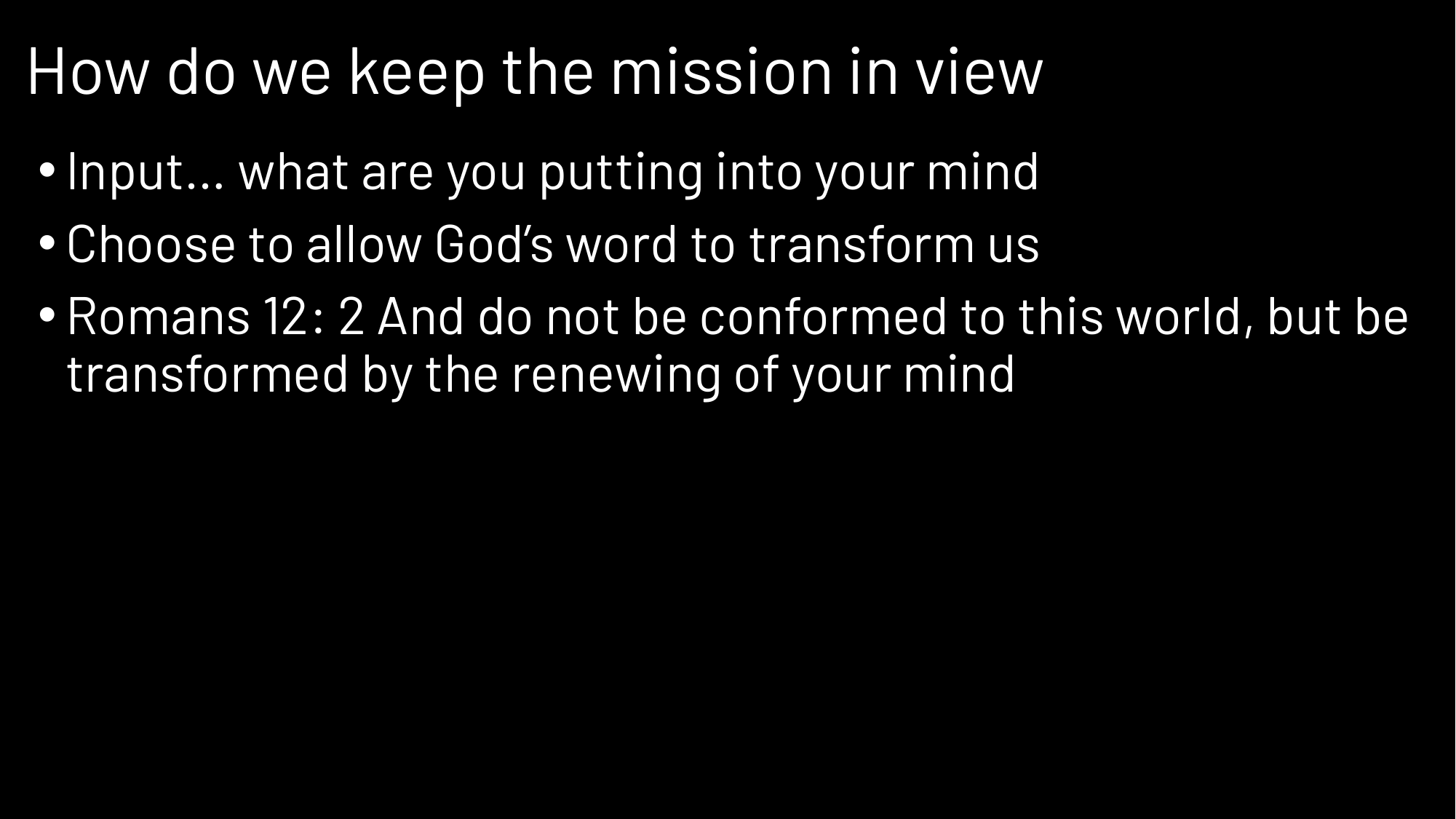

# How do we keep the mission in view
Input… what are you putting into your mind
Choose to allow God’s word to transform us
Romans 12: 2 And do not be conformed to this world, but be transformed by the renewing of your mind